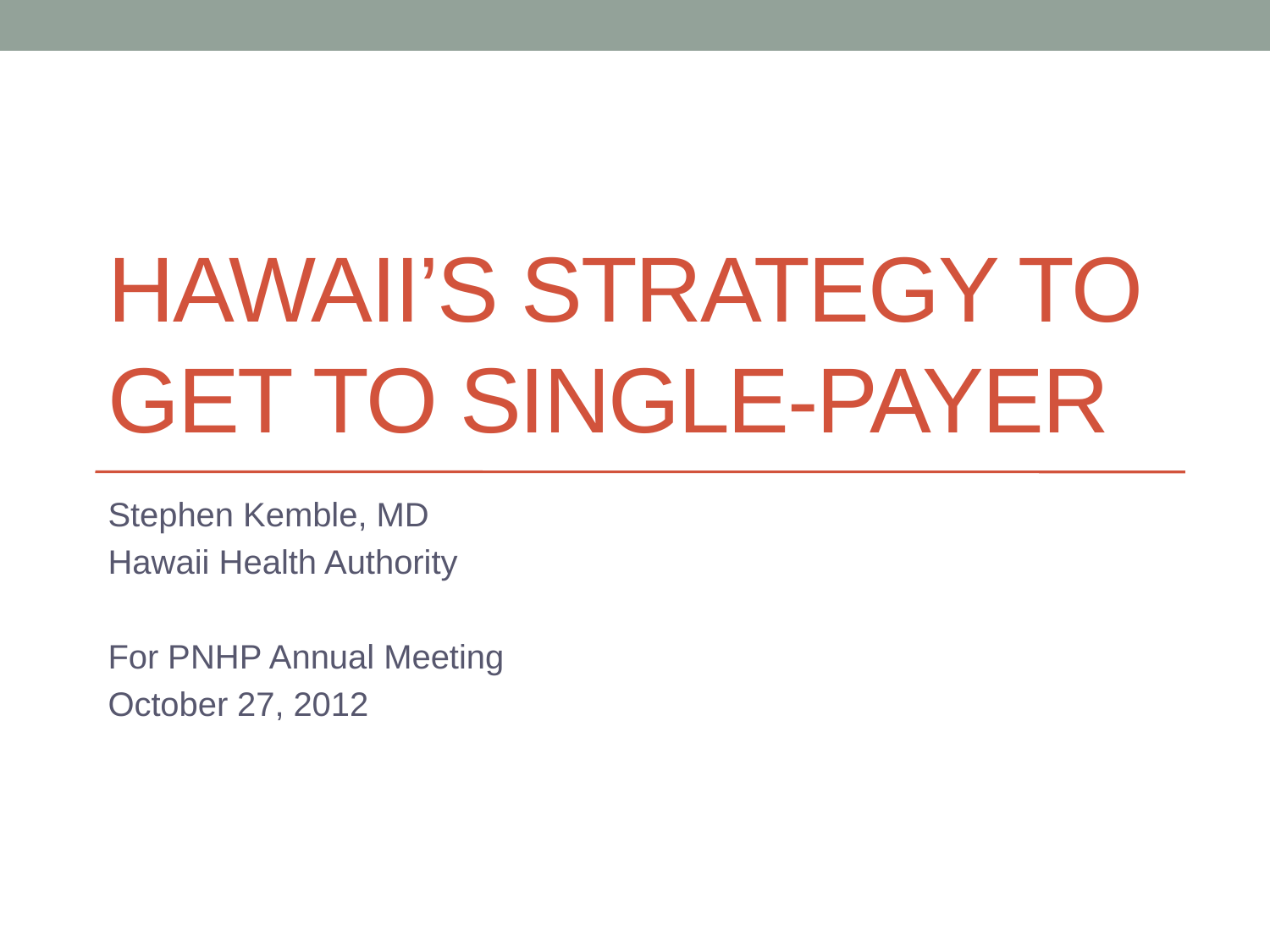

# Hawaii’s Strategy to get to single-payer
Stephen Kemble, MD
Hawaii Health Authority

For PNHP Annual Meeting
October 27, 2012